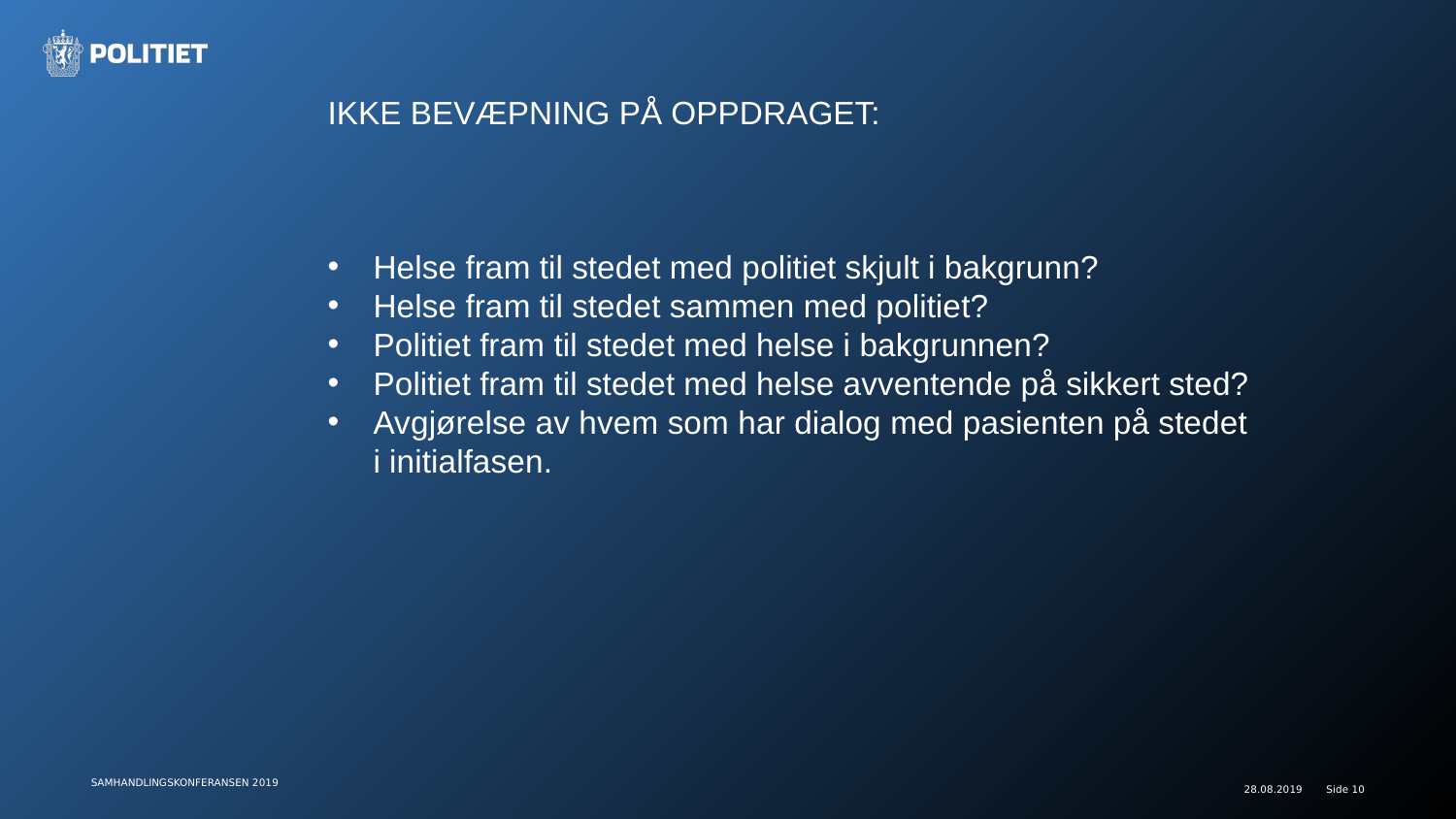

IKKE BEVÆPNING PÅ OPPDRAGET:
Helse fram til stedet med politiet skjult i bakgrunn?
Helse fram til stedet sammen med politiet?
Politiet fram til stedet med helse i bakgrunnen?
Politiet fram til stedet med helse avventende på sikkert sted?
Avgjørelse av hvem som har dialog med pasienten på stedet i initialfasen.
SAMHANDLINGSKONFERANSEN 2019

28.08.2019
Side 10